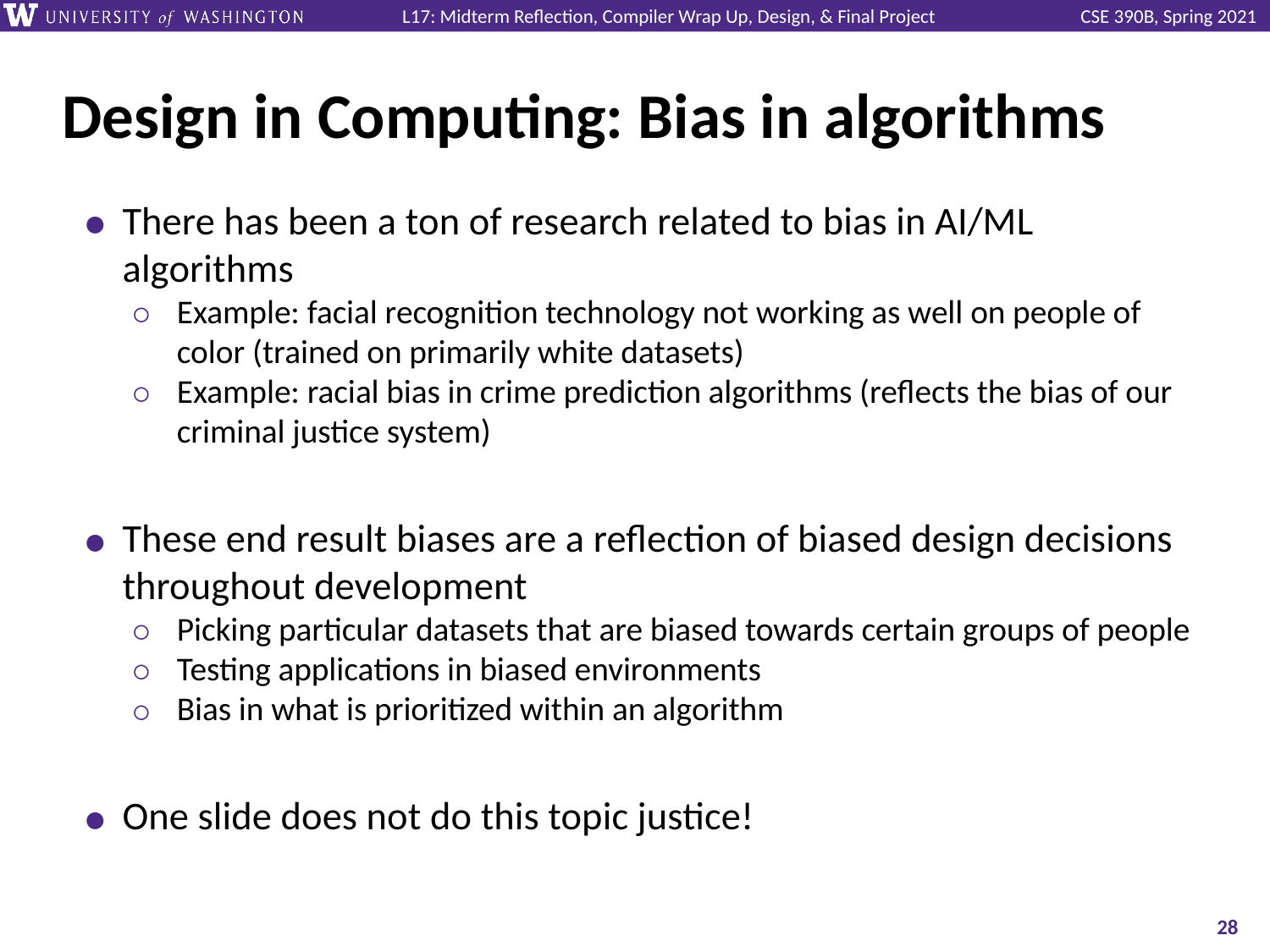

# Design in Computing: Bias in algorithms
There has been a ton of research related to bias in AI/ML algorithms
Example: facial recognition technology not working as well on people of color (trained on primarily white datasets)
Example: racial bias in crime prediction algorithms (reflects the bias of our criminal justice system)

These end result biases are a reflection of biased design decisions throughout development
Picking particular datasets that are biased towards certain groups of people
Testing applications in biased environments
Bias in what is prioritized within an algorithm

One slide does not do this topic justice!
28